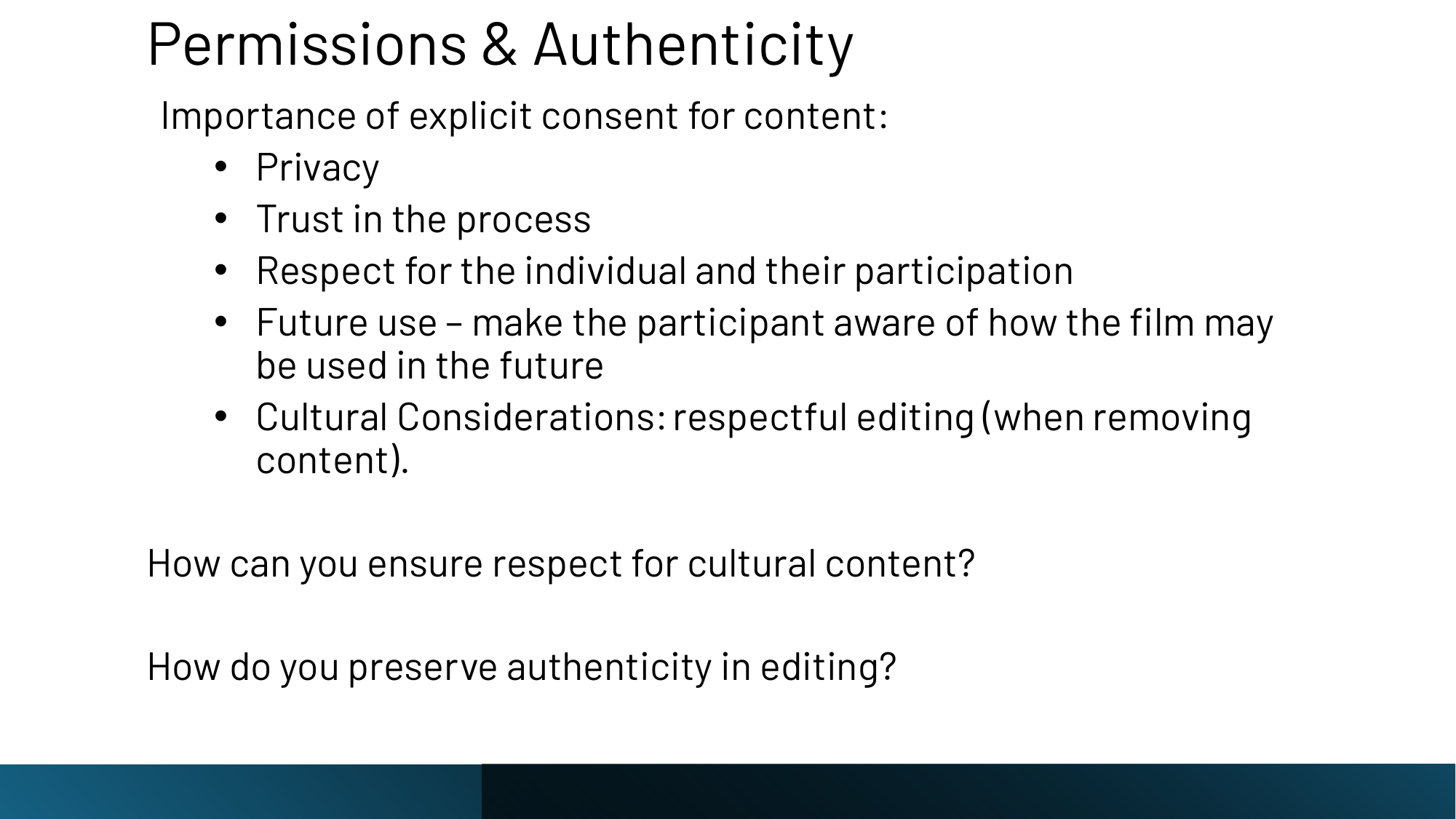

# Permissions & Authenticity
Importance of explicit consent for content:
Privacy
Trust in the process
Respect for the individual and their participation
Future use – make the participant aware of how the film may be used in the future
Cultural Considerations: respectful editing (when removing content).

How can you ensure respect for cultural content?

How do you preserve authenticity in editing?